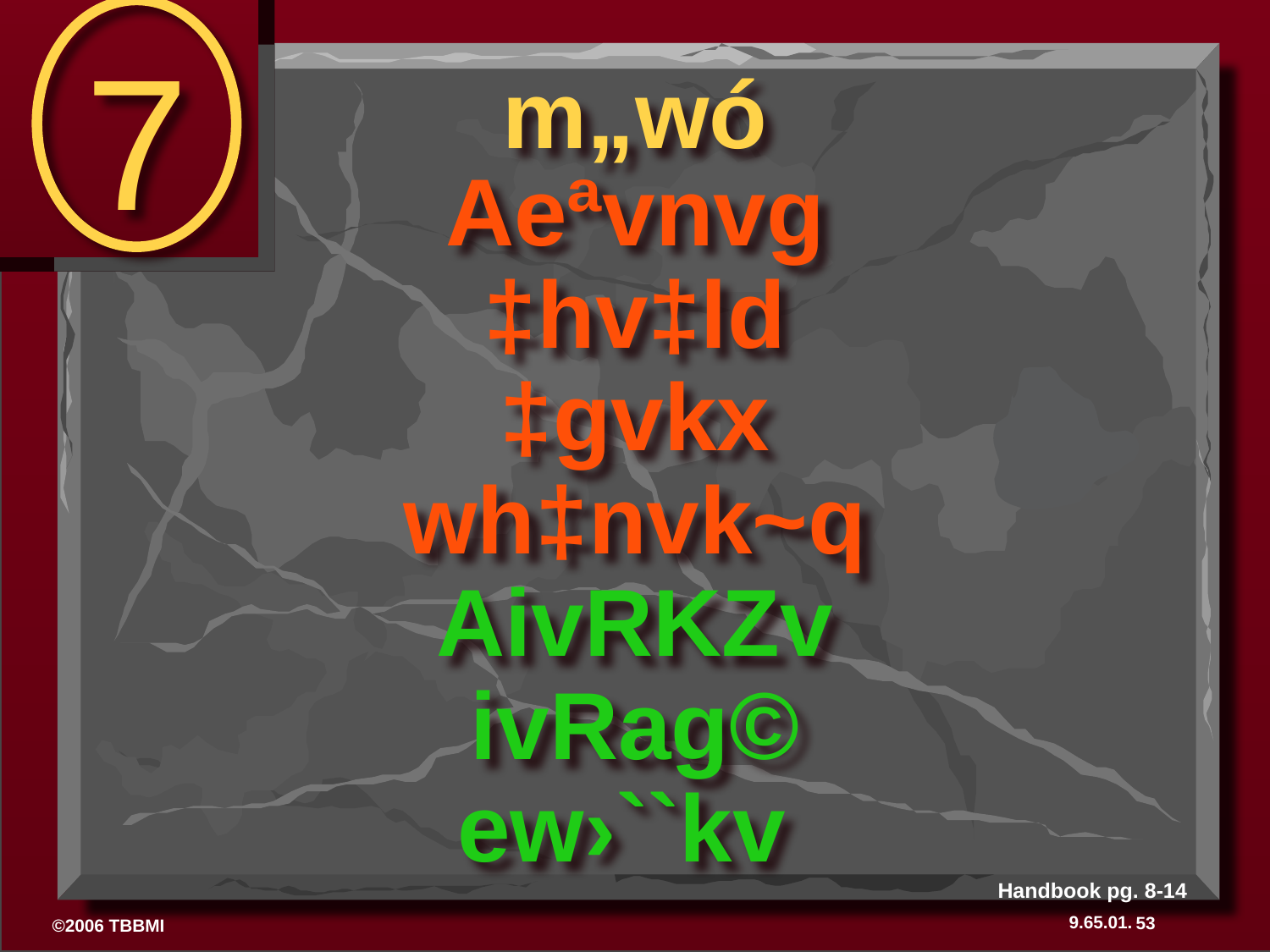

7

# m„wó Aeªvnvg ‡hv‡ld ‡gvkx wh‡nvk~q AivRKZv ivRag© ew›``kv
Handbook pg. 8-14
53